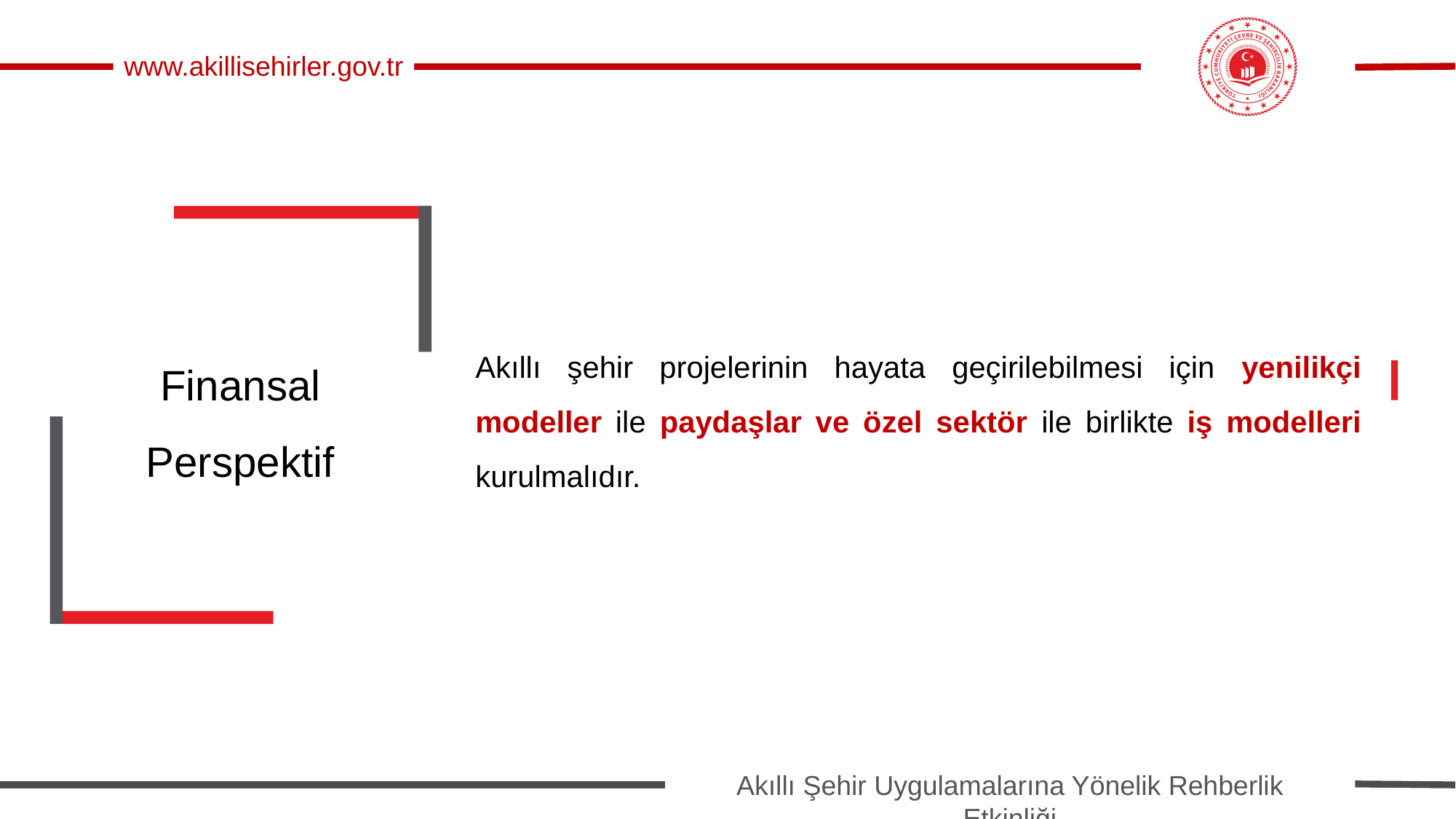

Finansal Perspektif
Akıllı şehir projelerinin hayata geçirilebilmesi için yenilikçi modeller ile paydaşlar ve özel sektör ile birlikte iş modelleri kurulmalıdır.